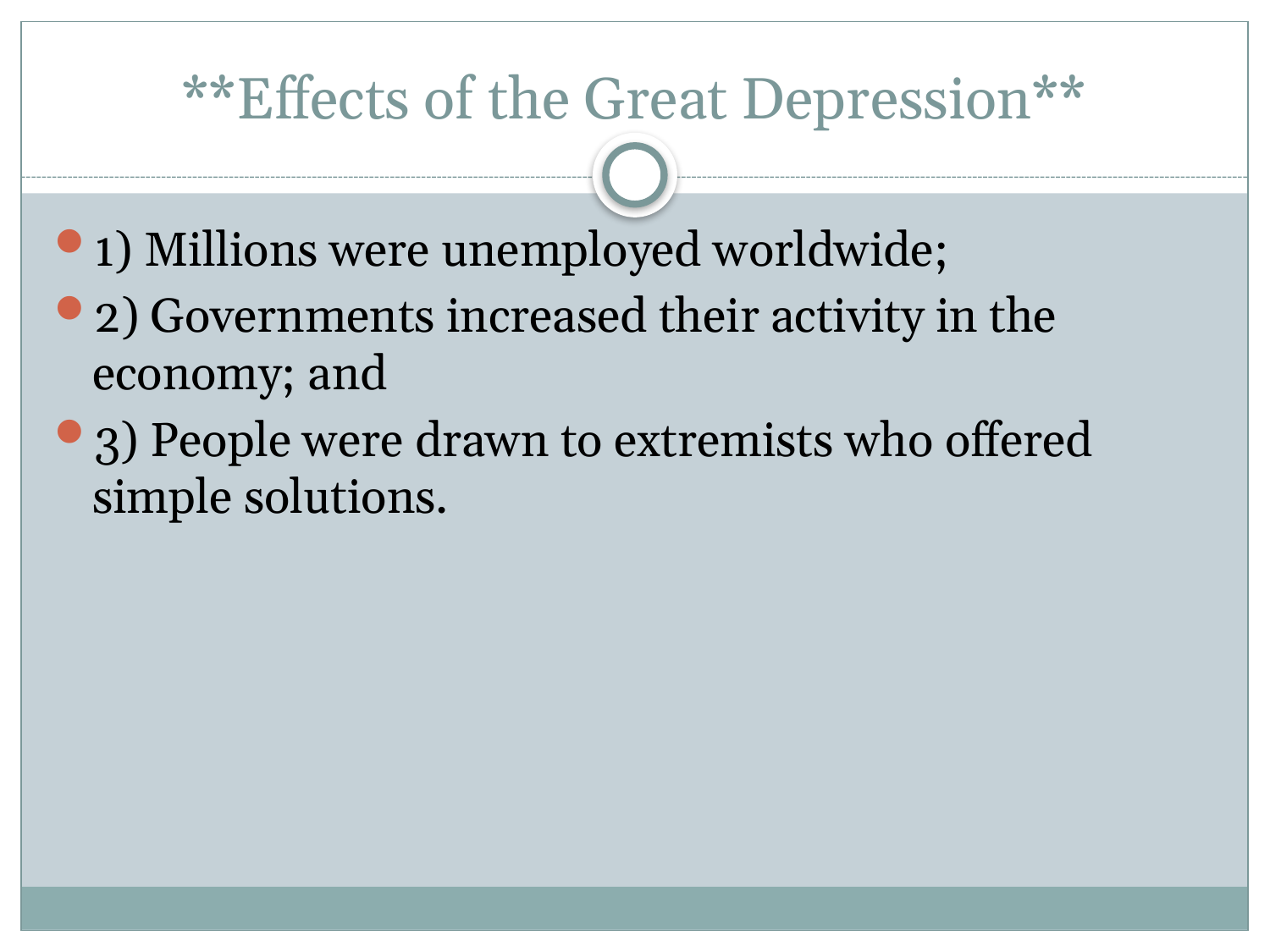

# **Effects of the Great Depression**
1) Millions were unemployed worldwide;
2) Governments increased their activity in the economy; and
3) People were drawn to extremists who offered simple solutions.